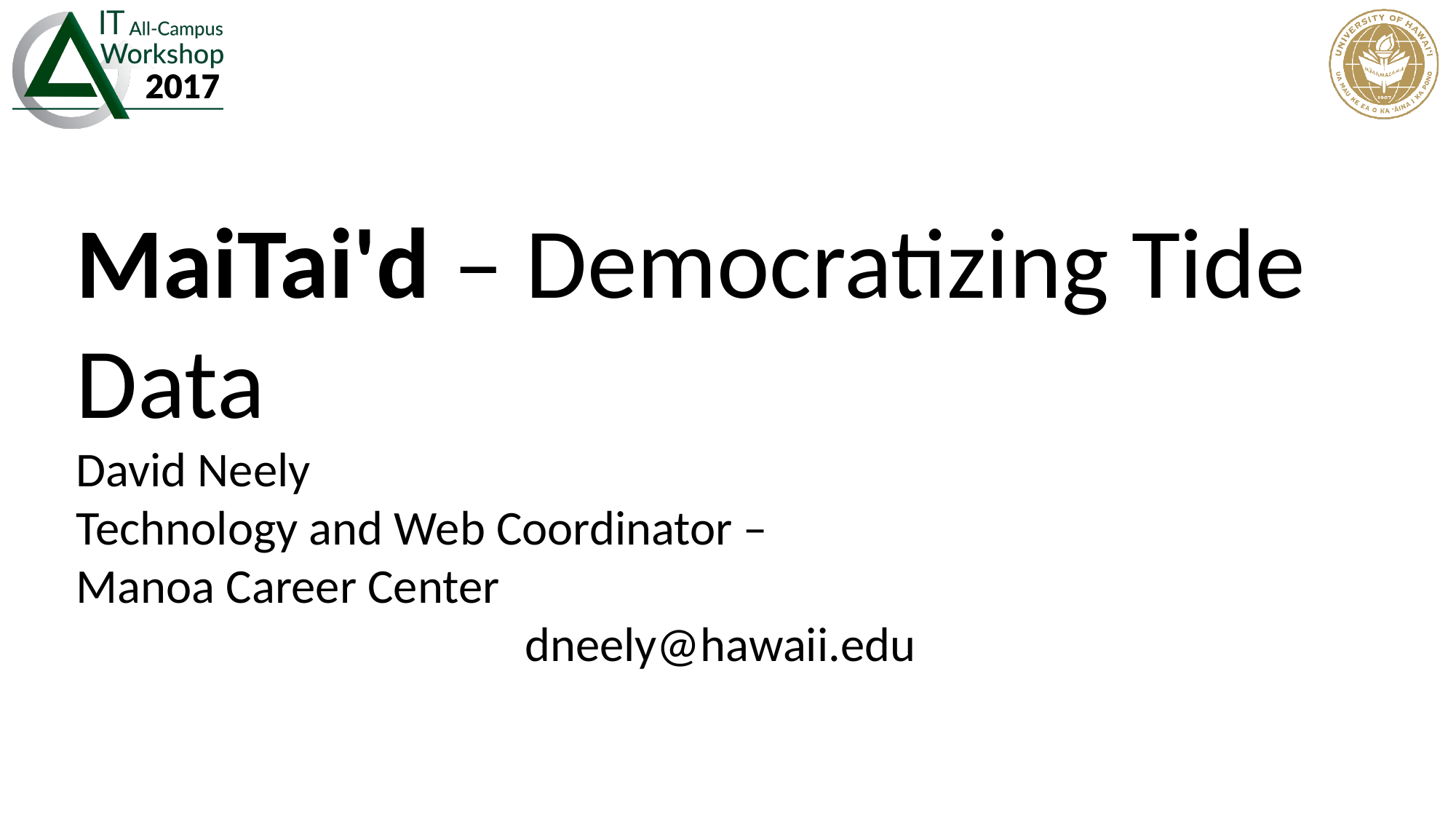

MaiTai'd – Democratizing Tide Data
David Neely
Technology and Web Coordinator –
Manoa Career Center
dneely@hawaii.edu